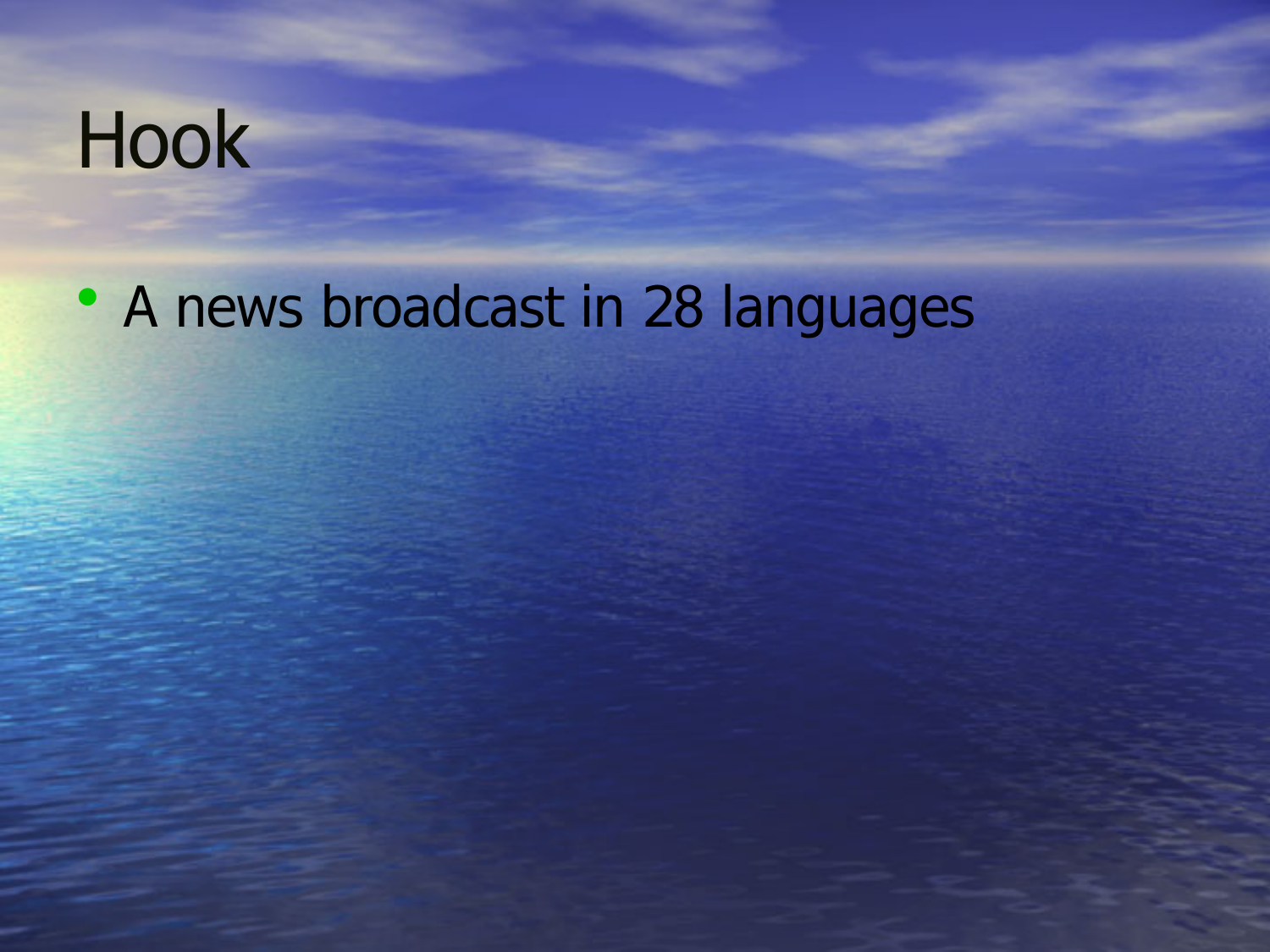

# Hook
A news broadcast in 28 languages